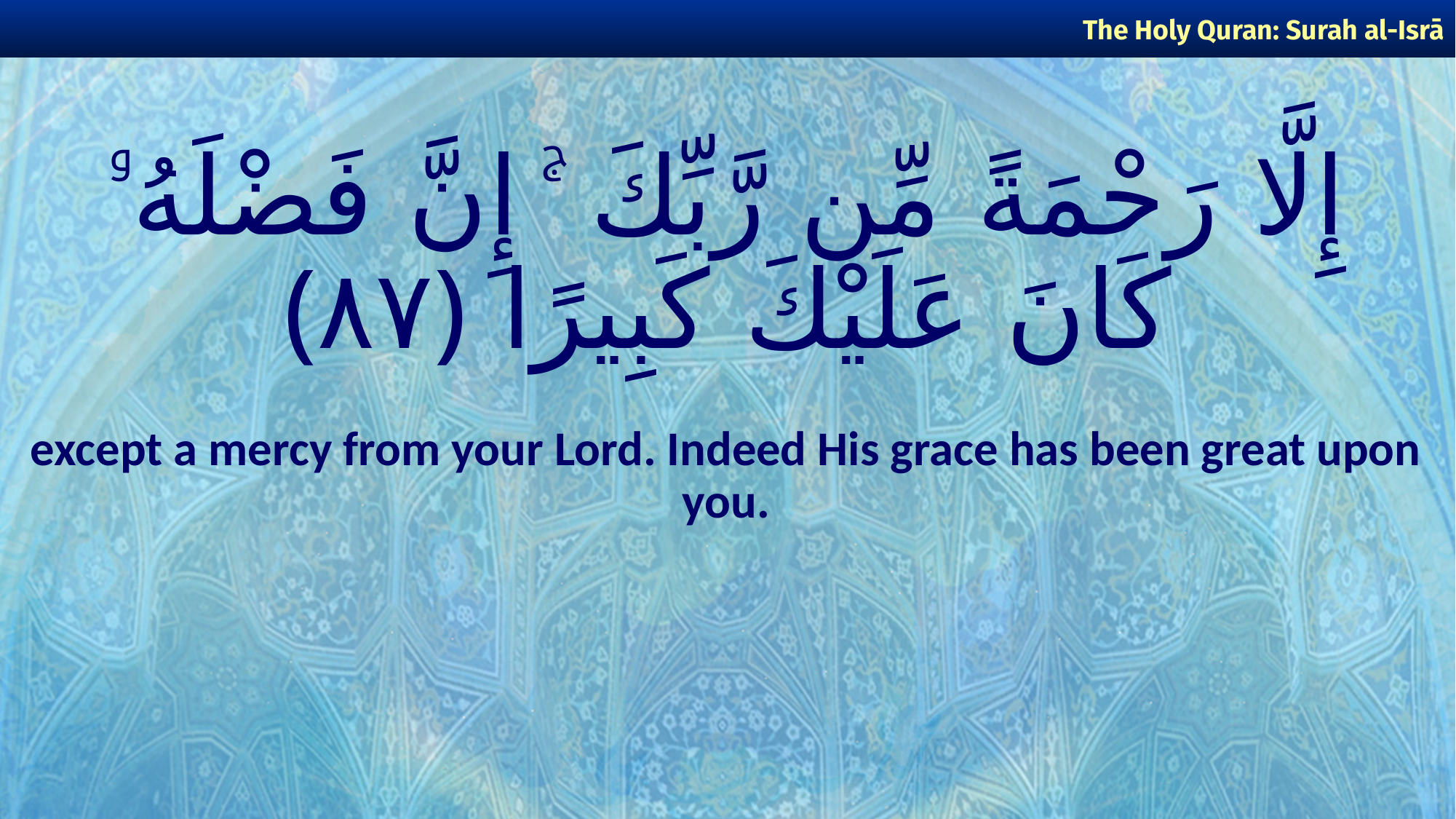

The Holy Quran: Surah al-Isrā
# إِلَّا رَحْمَةً مِّن رَّبِّكَ ۚ إِنَّ فَضْلَهُۥ كَانَ عَلَيْكَ كَبِيرًا ﴿٨٧﴾
except a mercy from your Lord. Indeed His grace has been great upon you.